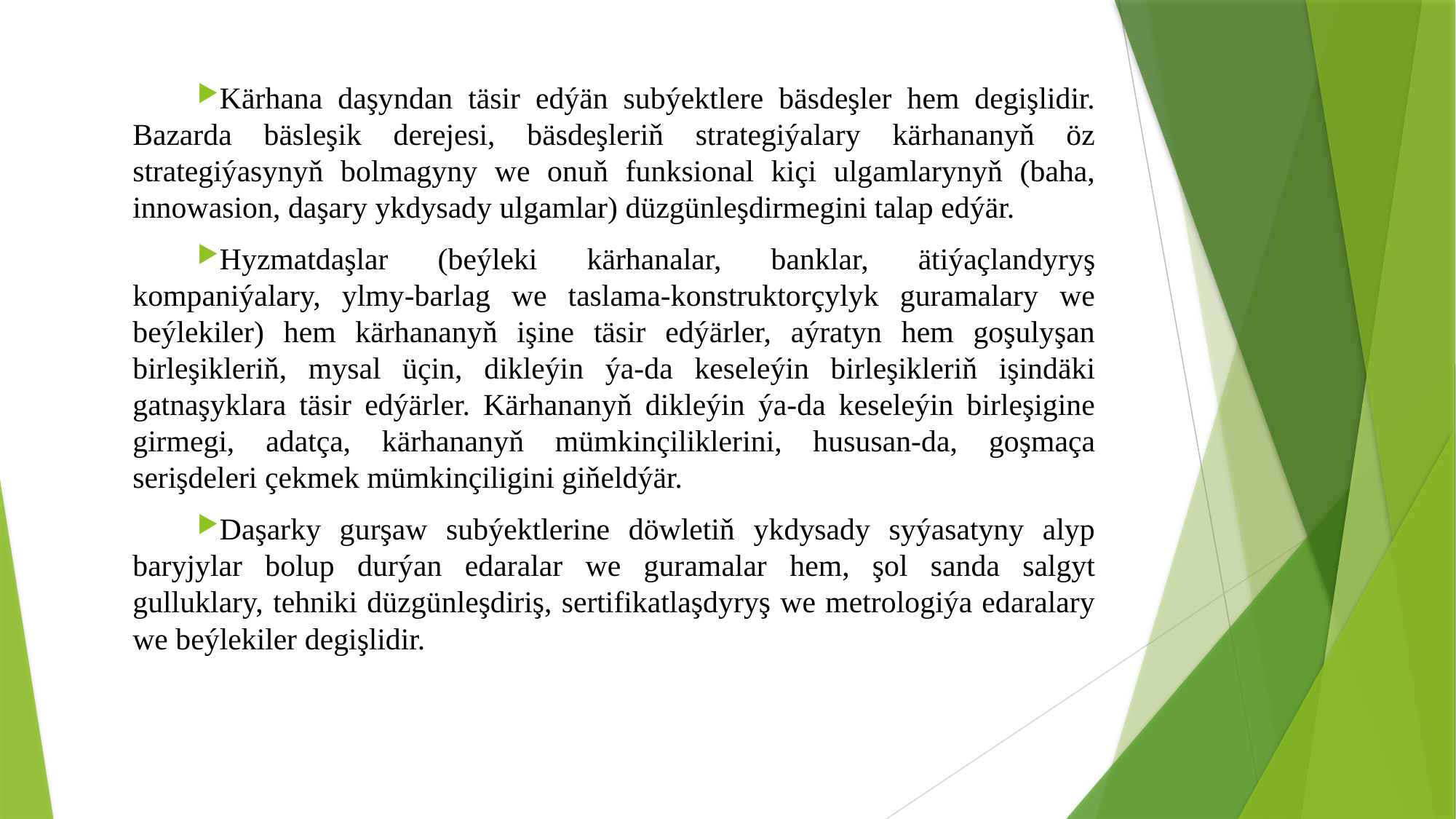

#
Kärhana daşyndan täsir edýän subýektlere bäsdeşler hem degişlidir. Bazarda bäsleşik derejesi, bäsdeşleriň strategiýalary kärhananyň öz strategiýasynyň bolmagyny we onuň funksional kiçi ulgamlarynyň (baha, innowasion, daşary ykdysady ulgamlar) düzgünleşdirmegini talap edýär.
Hyzmatdaşlar (beýleki kärhanalar, banklar, ätiýaçlandyryş kompaniýalary, ylmy-barlag we taslama-konstruktorçylyk guramalary we beýlekiler) hem kärhananyň işine täsir edýärler, aýratyn hem goşulyşan birleşikleriň, mysal üçin, dikleýin ýa-da keseleýin birleşikleriň işindäki gatnaşyklara täsir edýärler. Kärhananyň dikleýin ýa-da keseleýin birleşigine girmegi, adatça, kärhananyň mümkinçiliklerini, hususan-da, goşmaça serişdeleri çekmek mümkinçiligini giňeldýär.
Daşarky gurşaw subýektlerine döwletiň ykdysady syýasatyny alyp baryjylar bolup durýan edaralar we guramalar hem, şol sanda salgyt gulluklary, tehniki düzgünleşdiriş, sertifikatlaşdyryş we metrologiýa edaralary we beýlekiler degişlidir.